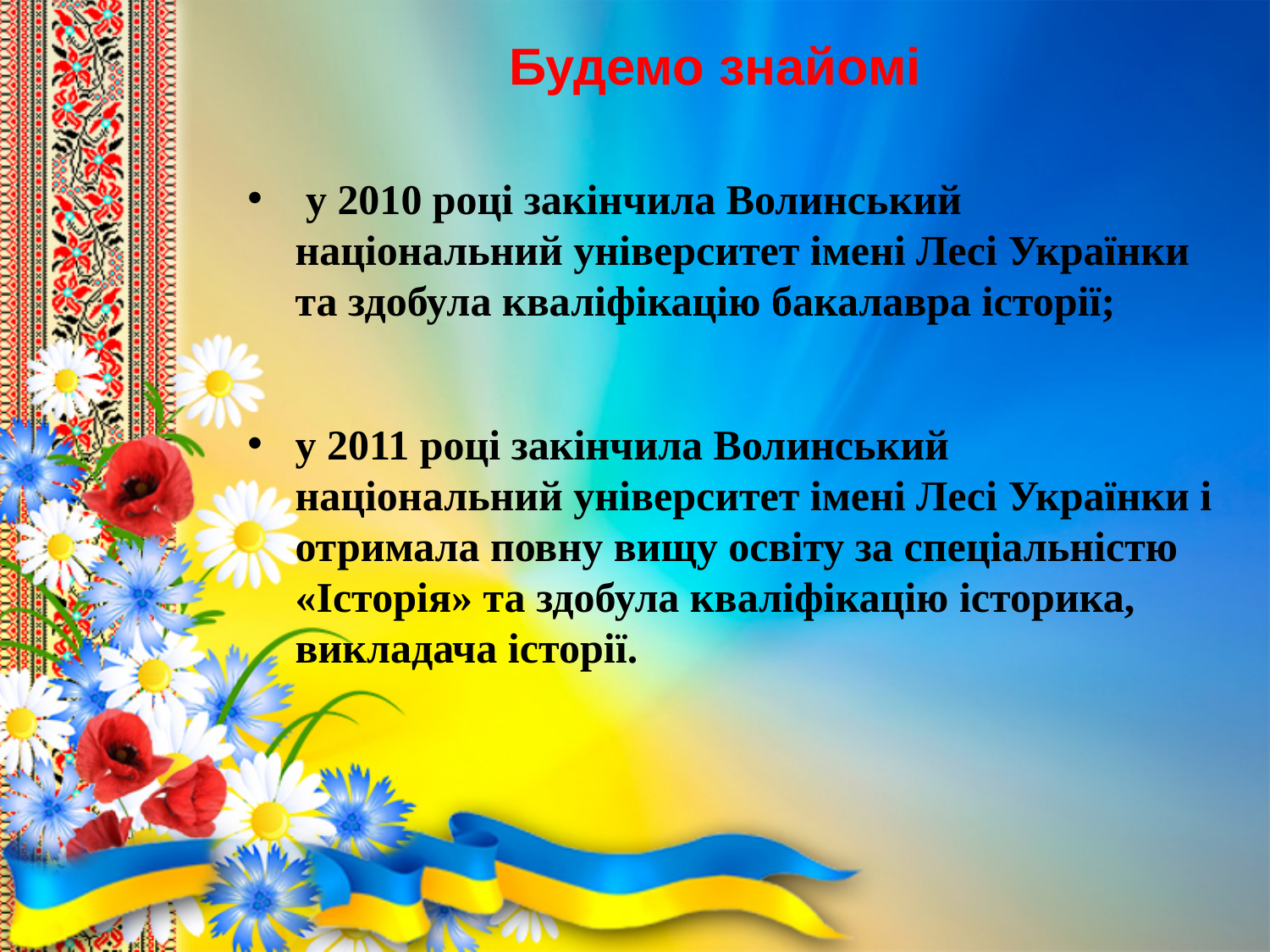

# Будемо знайомі
 у 2010 році закінчила Волинський національний університет імені Лесі Українки та здобула кваліфікацію бакалавра історії;

у 2011 році закінчила Волинський національний університет імені Лесі Українки і отримала повну вищу освіту за спеціальністю «Історія» та здобула кваліфікацію історика, викладача історії.